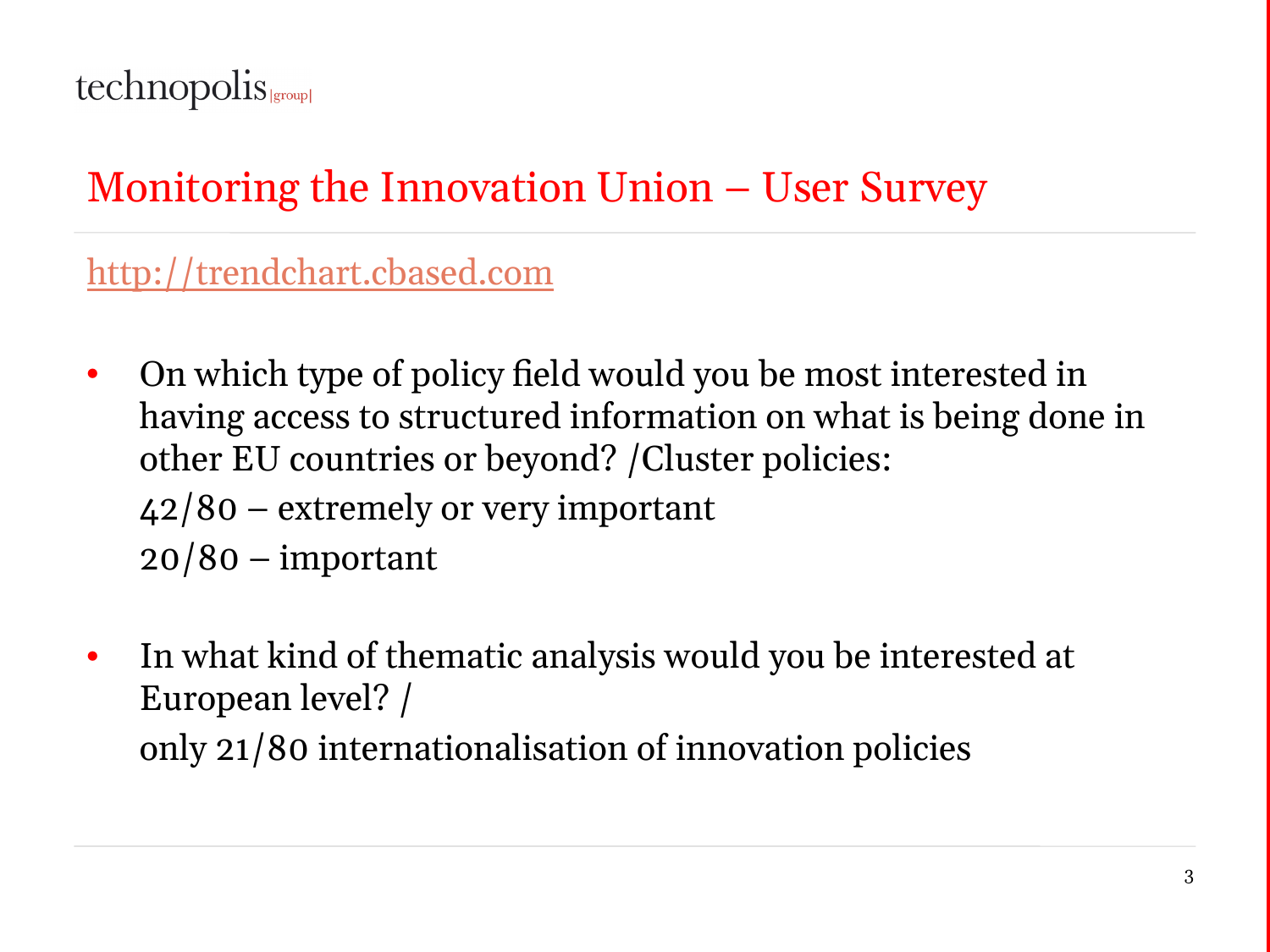

# Monitoring the Innovation Union – User Survey
http://trendchart.cbased.com

On which type of policy field would you be most interested in having access to structured information on what is being done in other EU countries or beyond? /Cluster policies:
	42/80 – extremely or very important
	20/80 – important

In what kind of thematic analysis would you be interested at European level? /
	only 21/80 internationalisation of innovation policies

3